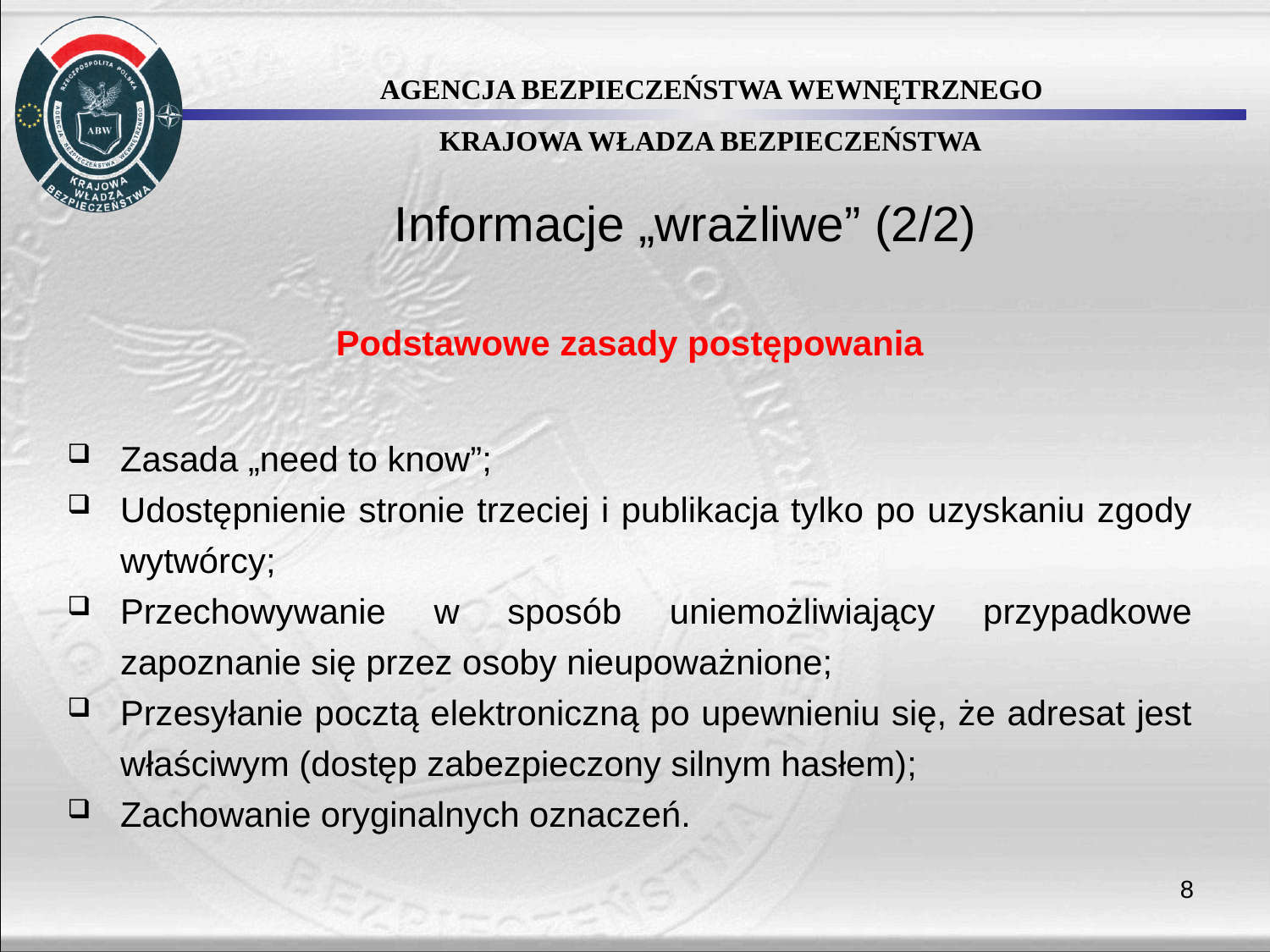

Informacje „wrażliwe” (2/2)
Podstawowe zasady postępowania
Zasada „need to know”;
Udostępnienie stronie trzeciej i publikacja tylko po uzyskaniu zgody wytwórcy;
Przechowywanie w sposób uniemożliwiający przypadkowe zapoznanie się przez osoby nieupoważnione;
Przesyłanie pocztą elektroniczną po upewnieniu się, że adresat jest właściwym (dostęp zabezpieczony silnym hasłem);
Zachowanie oryginalnych oznaczeń.
8